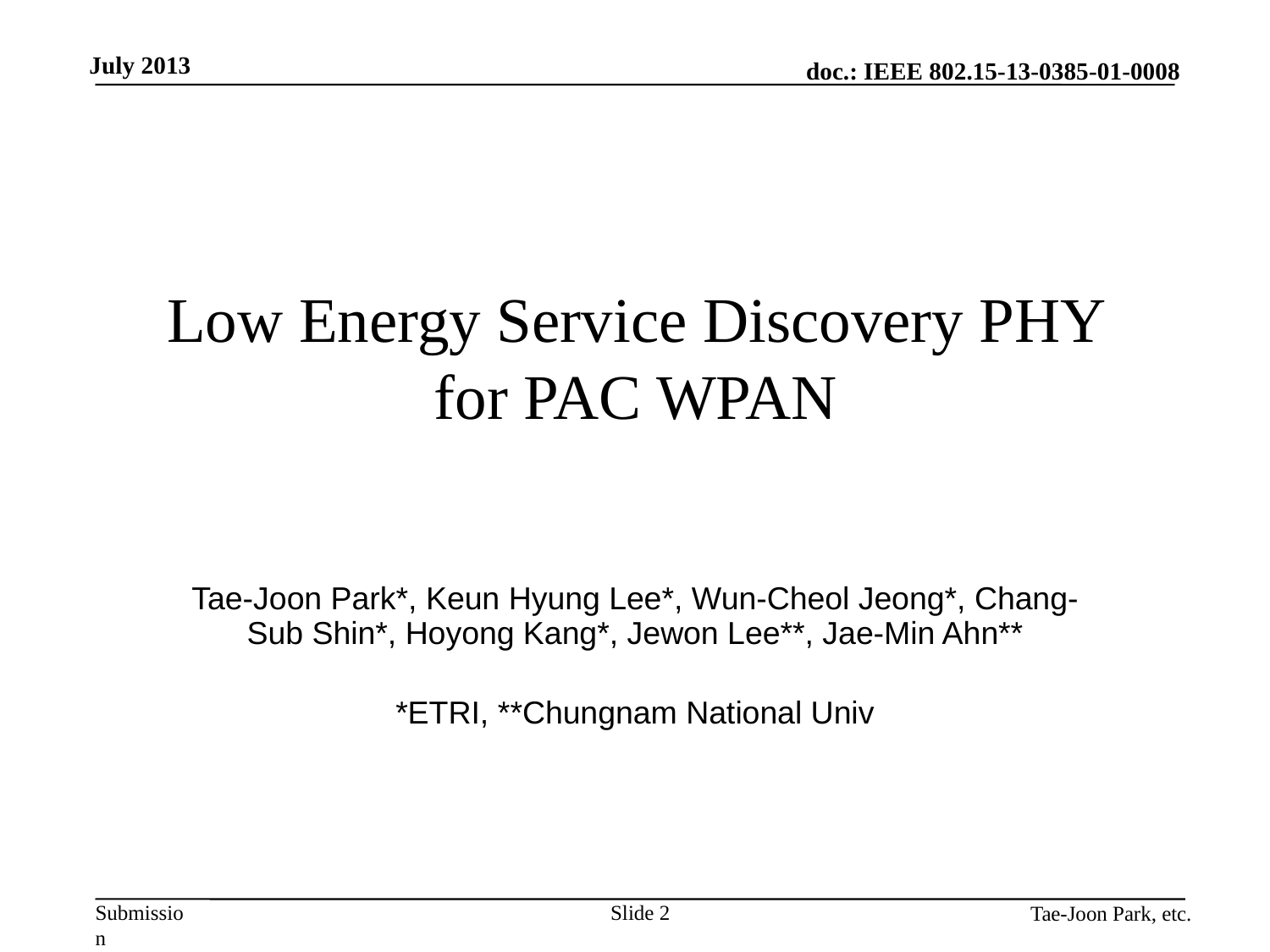

# Low Energy Service Discovery PHY for PAC WPAN
Tae-Joon Park*, Keun Hyung Lee*, Wun-Cheol Jeong*, Chang-Sub Shin*, Hoyong Kang*, Jewon Lee**, Jae-Min Ahn**

*ETRI, **Chungnam National Univ
Slide 2